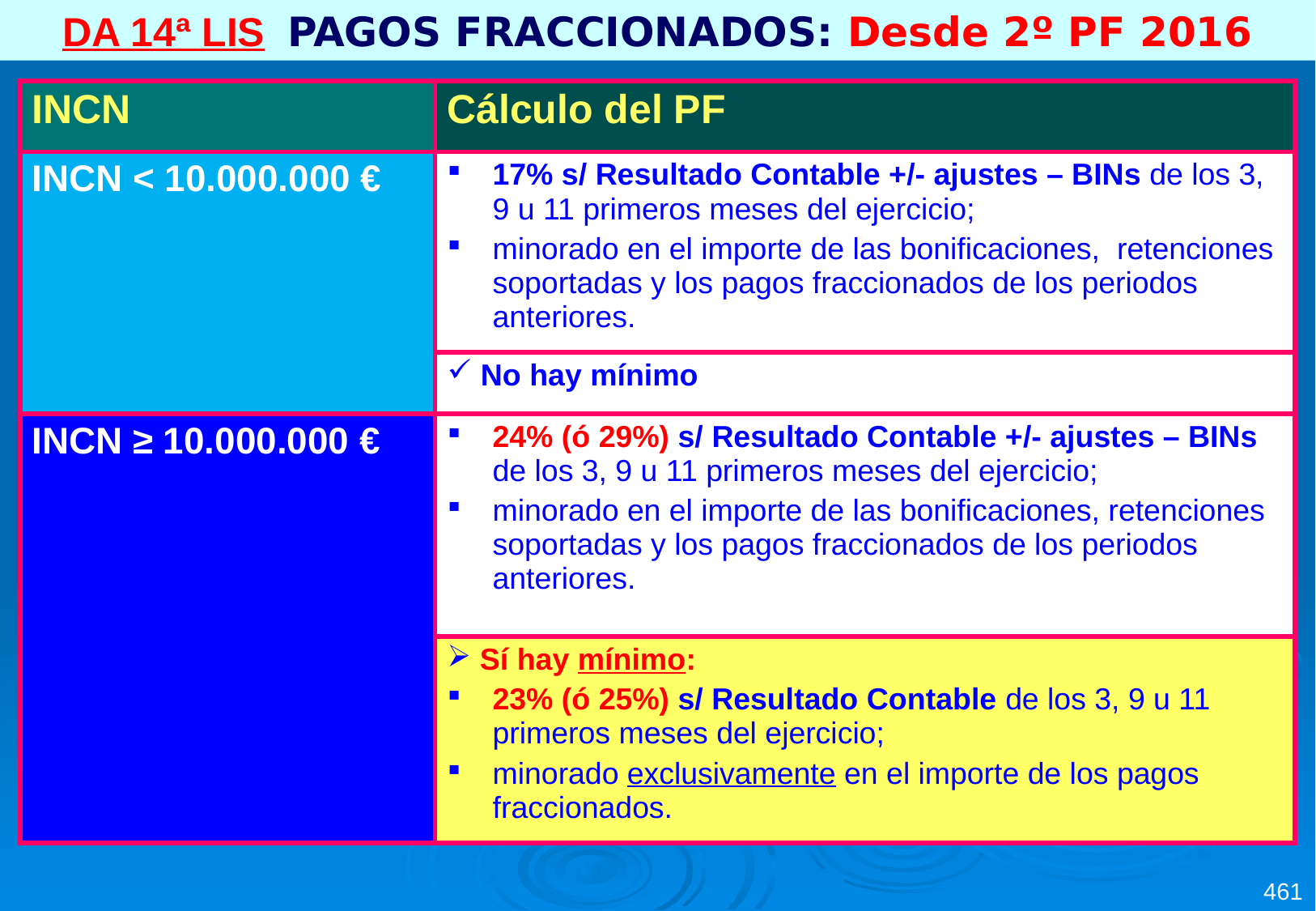

DA 14ª LIS  PAGOS FRACCIONADOS: Desde 2º PF 2016
| INCN | Cálculo del PF |
| --- | --- |
| INCN < 10.000.000 € | 17% s/ Resultado Contable +/- ajustes – BINs de los 3, 9 u 11 primeros meses del ejercicio; minorado en el importe de las bonificaciones, retenciones soportadas y los pagos fraccionados de los periodos anteriores. |
|  | No hay mínimo |
| INCN ≥ 10.000.000 € | 24% (ó 29%) s/ Resultado Contable +/- ajustes – BINs de los 3, 9 u 11 primeros meses del ejercicio; minorado en el importe de las bonificaciones, retenciones soportadas y los pagos fraccionados de los periodos anteriores. |
|  | Sí hay mínimo: 23% (ó 25%) s/ Resultado Contable de los 3, 9 u 11 primeros meses del ejercicio; minorado exclusivamente en el importe de los pagos fraccionados. |
461